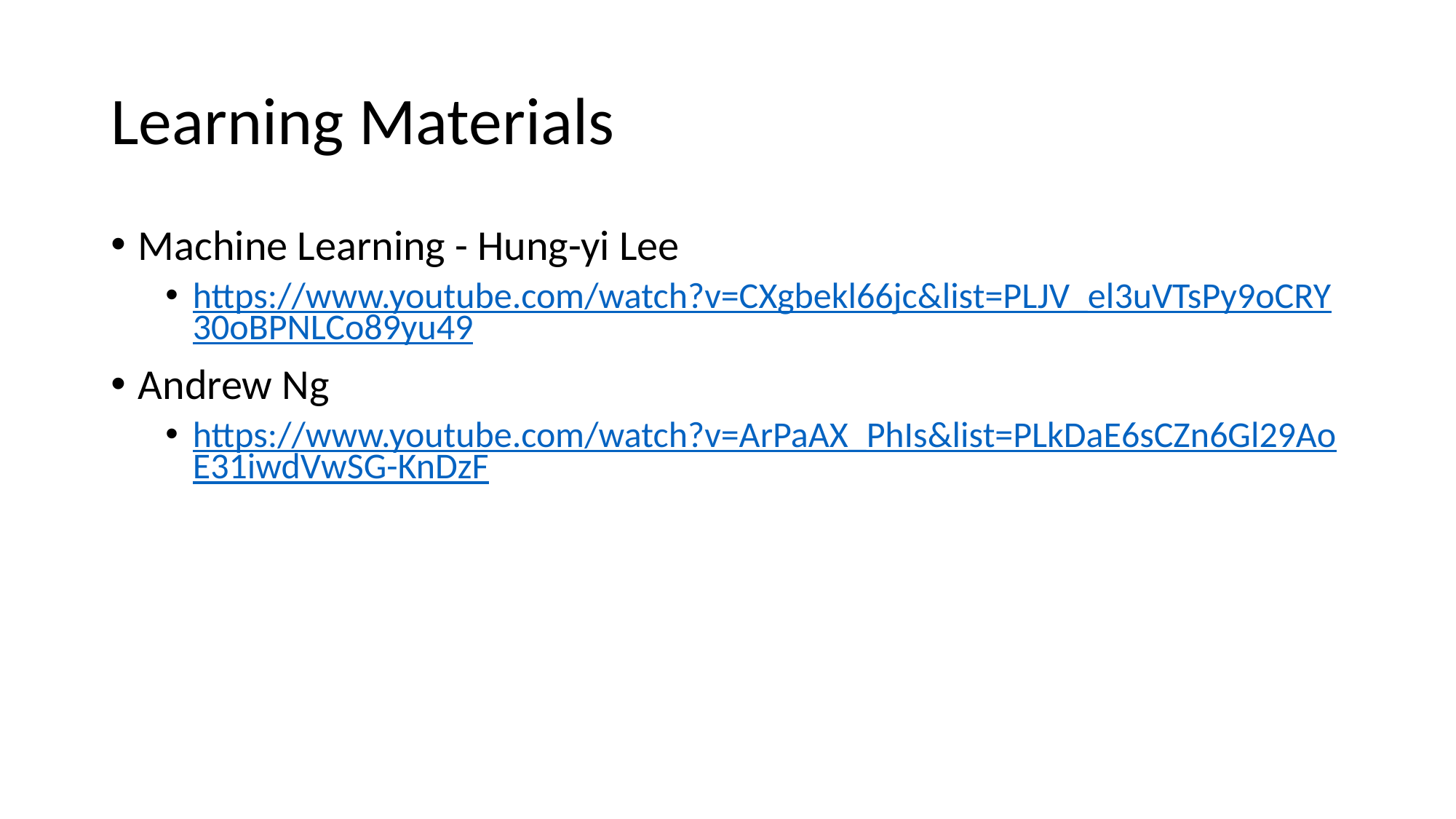

# Learning Materials
Machine Learning - Hung-yi Lee
https://www.youtube.com/watch?v=CXgbekl66jc&list=PLJV_el3uVTsPy9oCRY30oBPNLCo89yu49
Andrew Ng
https://www.youtube.com/watch?v=ArPaAX_PhIs&list=PLkDaE6sCZn6Gl29AoE31iwdVwSG-KnDzF